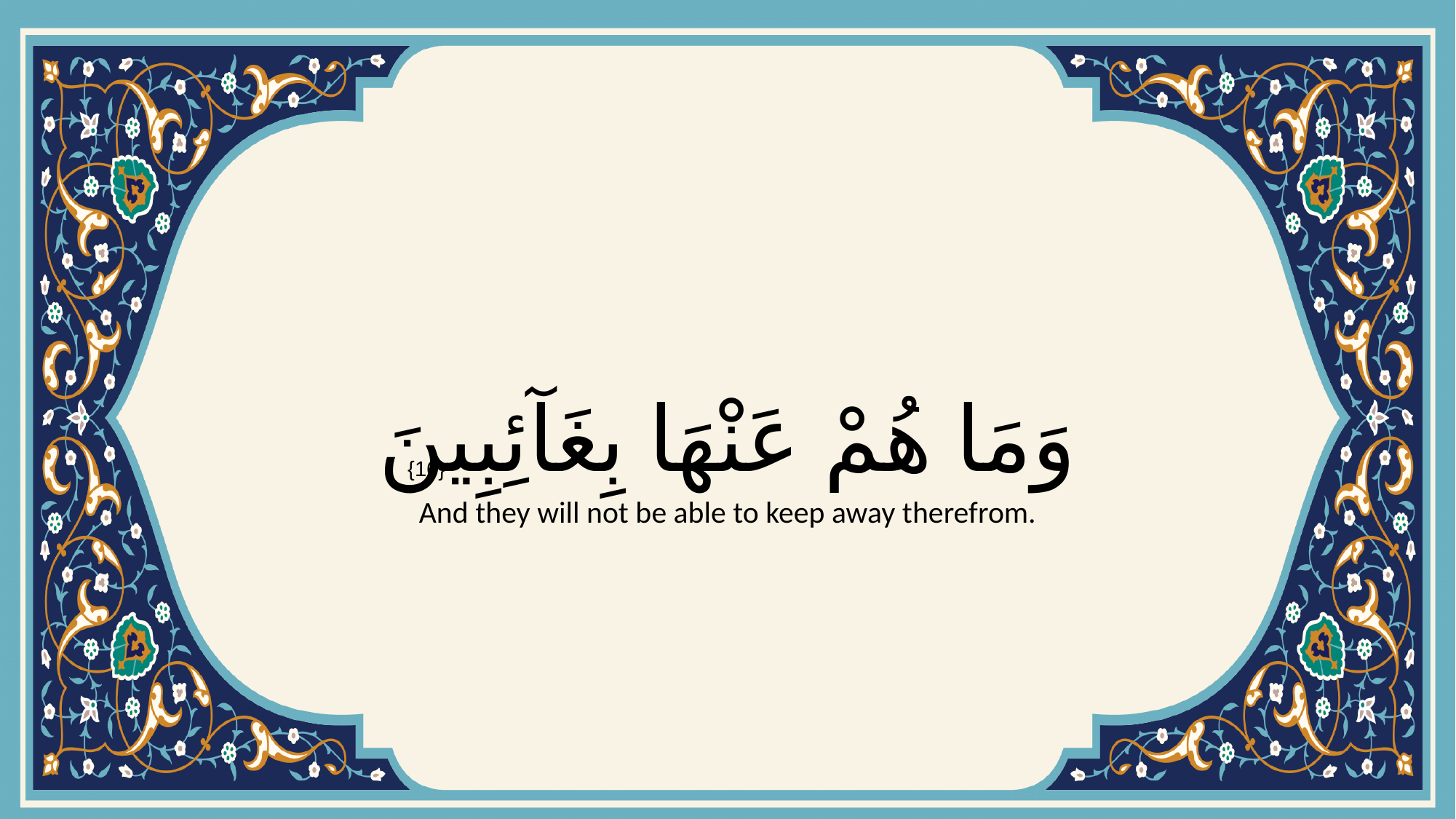

# وَمَا هُمْ عَنْهَا بِغَآئِبِينَ
{16}
And they will not be able to keep away therefrom.